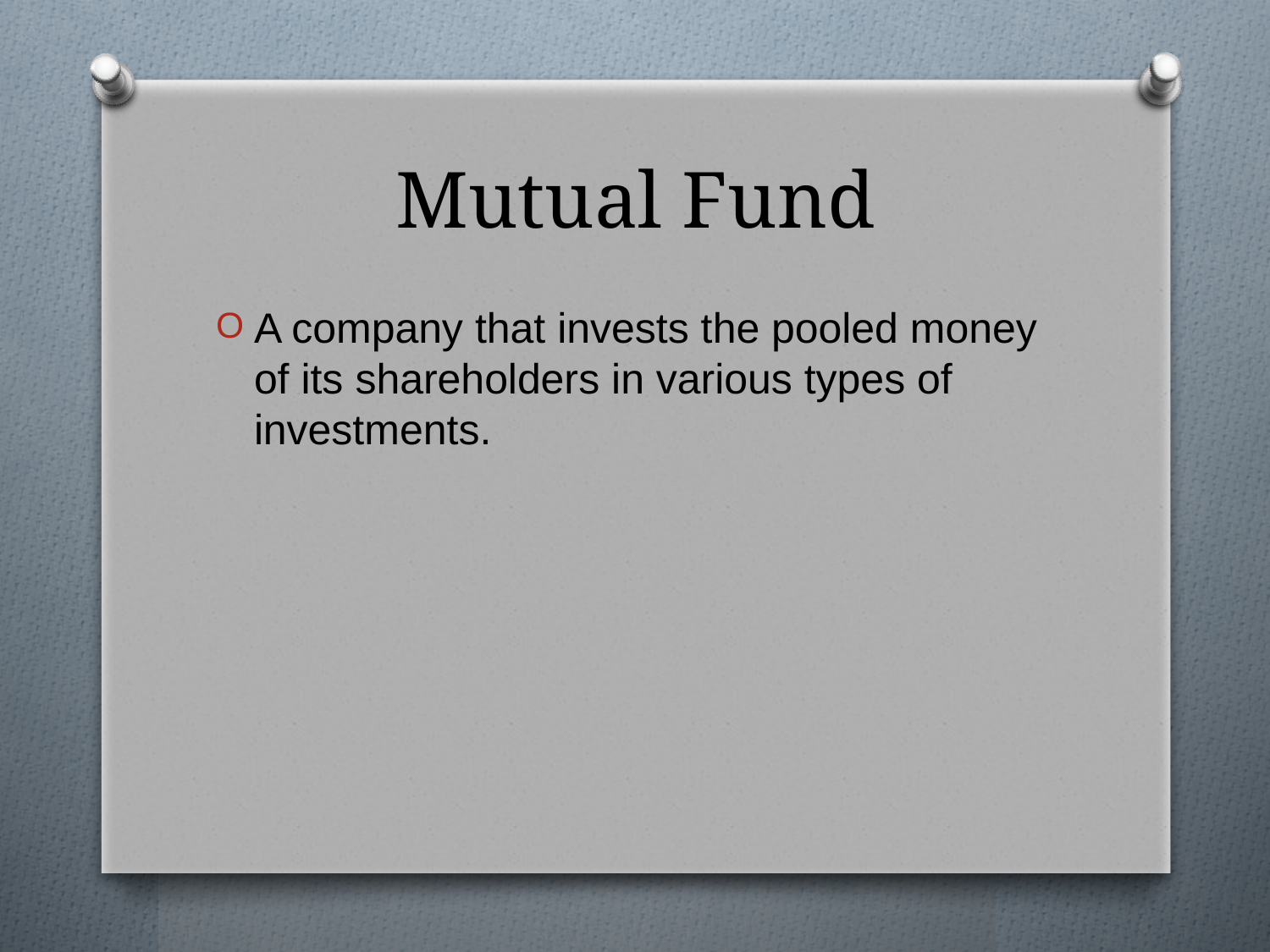

# Mutual Fund
A company that invests the pooled money of its shareholders in various types of investments.